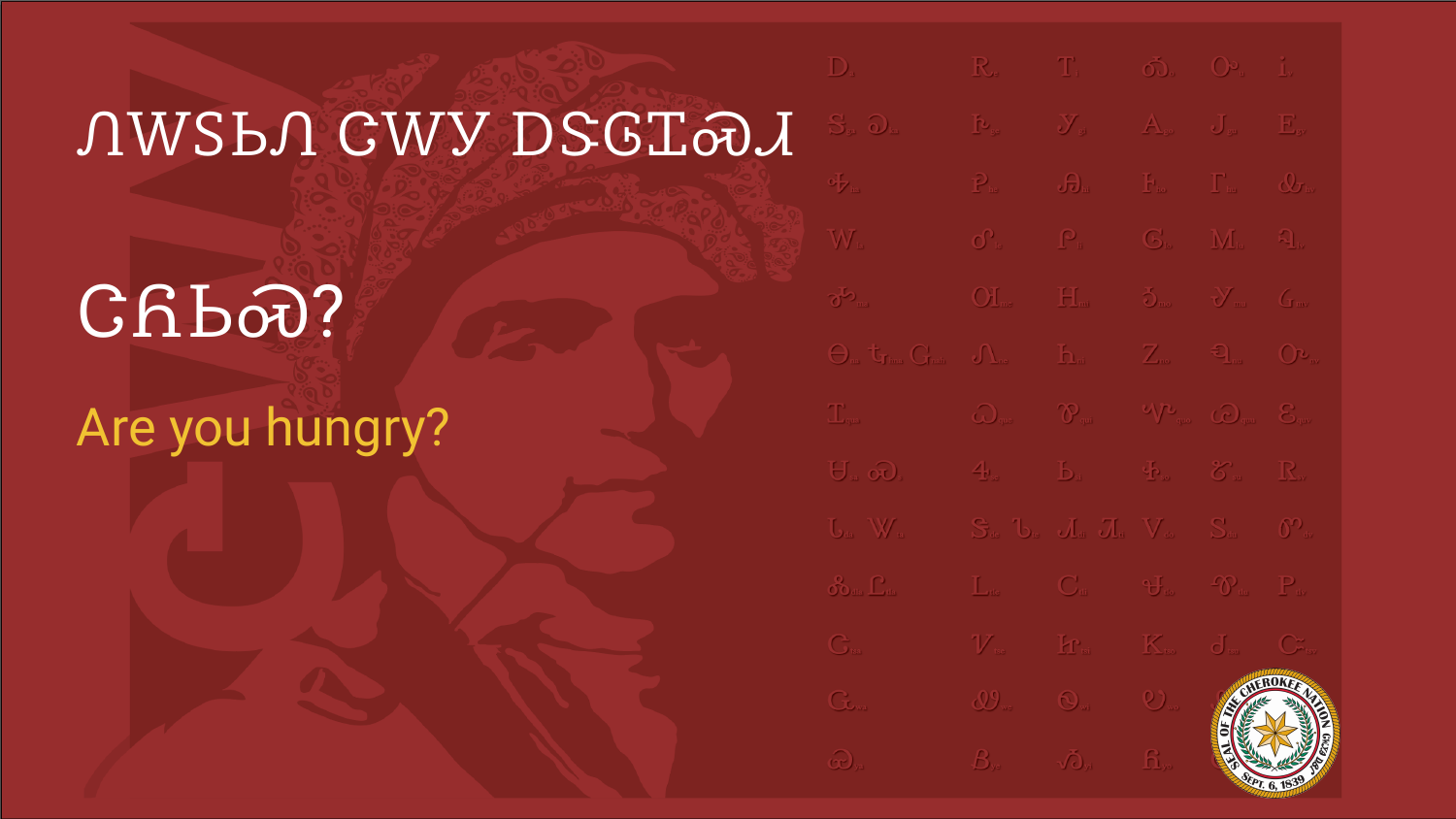

# ᏁᎳᏚᏏᏁ ᏣᎳᎩ ᎠᏕᎶᏆᏍᏗ
ᏣᏲᏏᏍ?
Are you hungry?